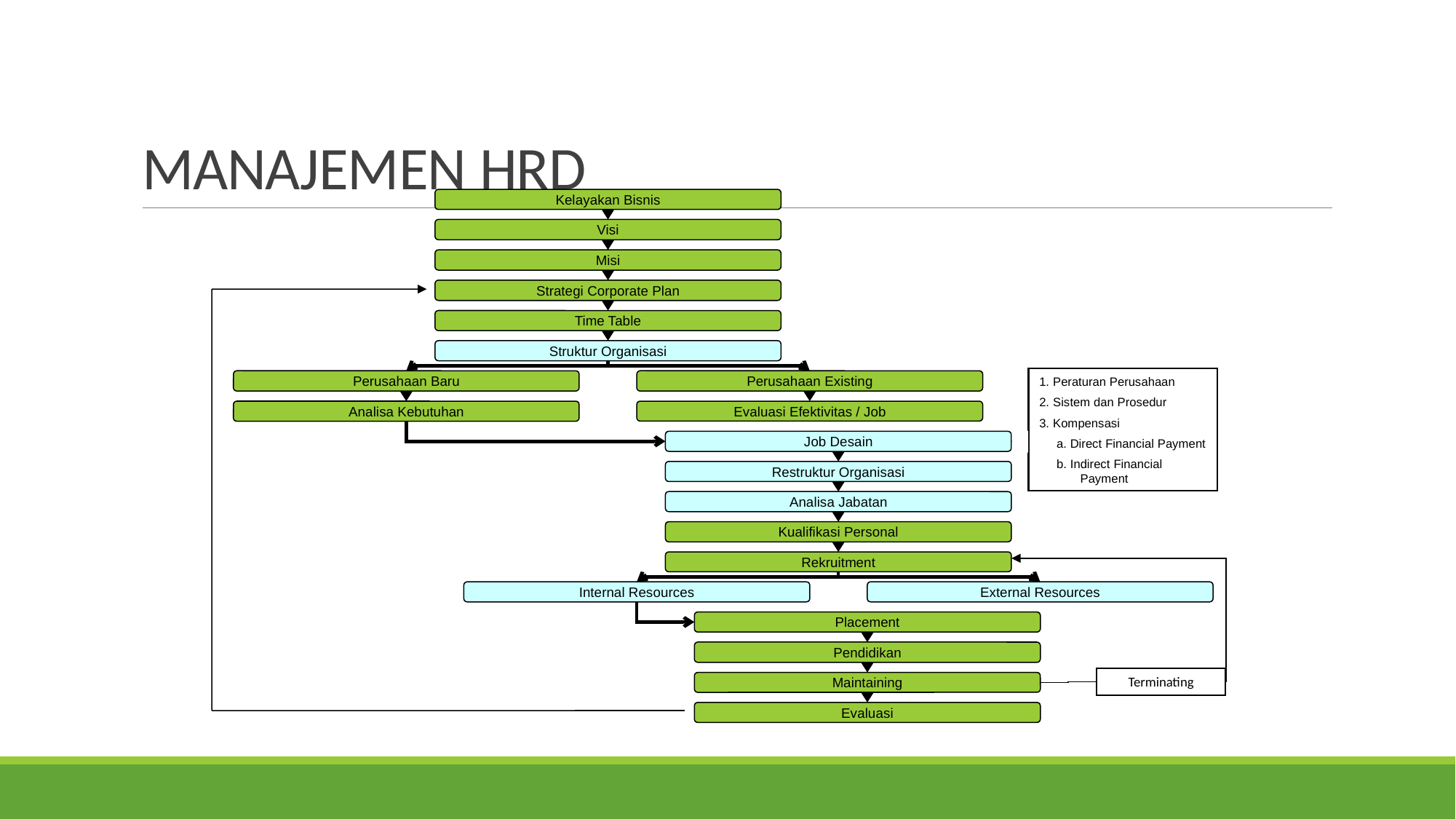

# MANAJEMEN HRD
Kelayakan Bisnis
Visi
Misi
Strategi Corporate Plan
Time Table
Struktur Organisasi
Perusahaan Baru
Perusahaan Existing
Analisa Kebutuhan
Evaluasi Efektivitas / Job
Job Desain
Restruktur Organisasi
Analisa Jabatan
Kualifikasi Personal
Rekruitment
Internal Resources
External Resources
Placement
Pendidikan
Maintaining
Evaluasi

1. Peraturan Perusahaan
2. Sistem dan Prosedur
3. Kompensasi
     a. Direct Financial Payment
     b. Indirect Financial Payment

Terminating